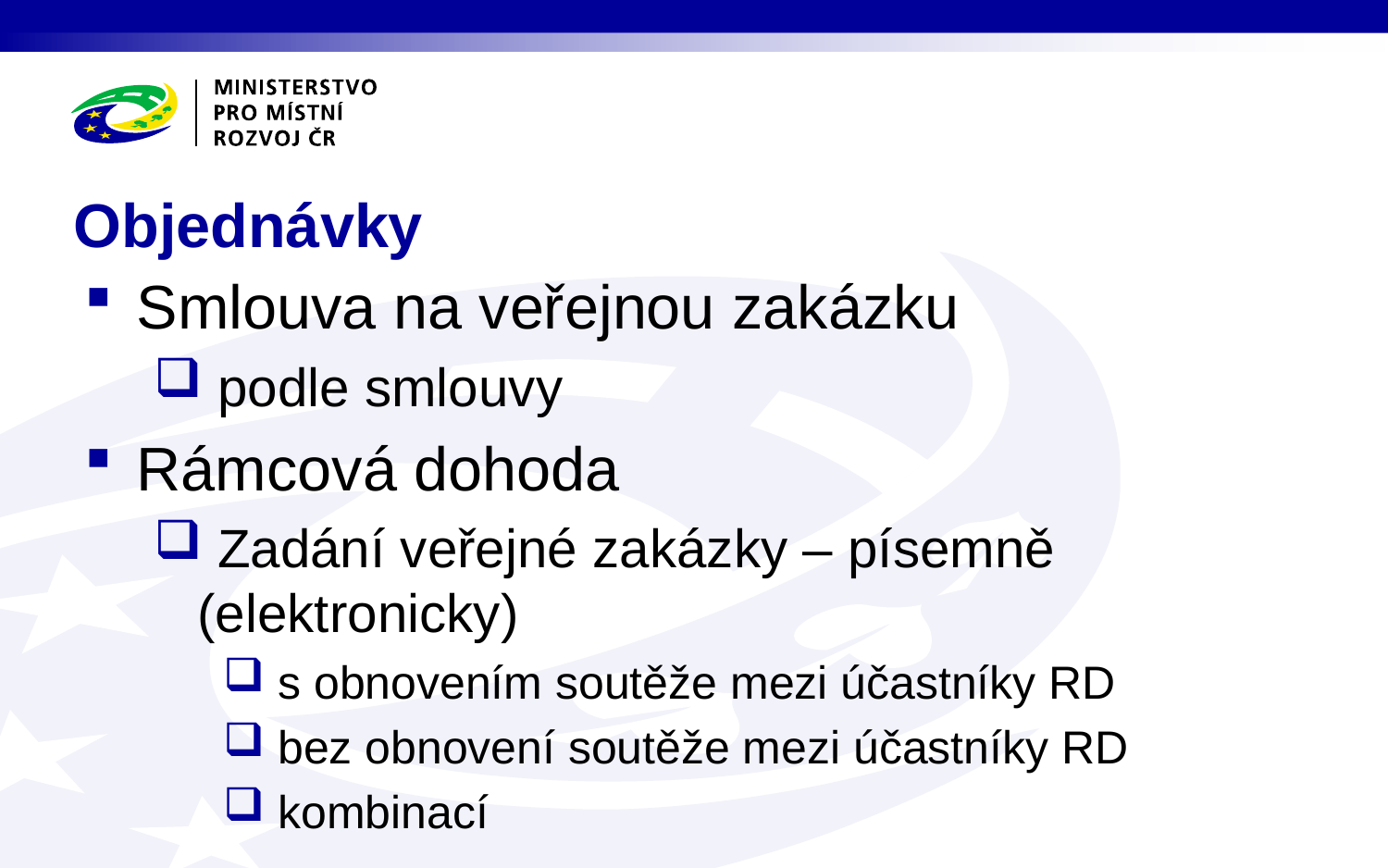

# Objednávky
Smlouva na veřejnou zakázku
 podle smlouvy
Rámcová dohoda
 Zadání veřejné zakázky – písemně (elektronicky)
 s obnovením soutěže mezi účastníky RD
 bez obnovení soutěže mezi účastníky RD
 kombinací